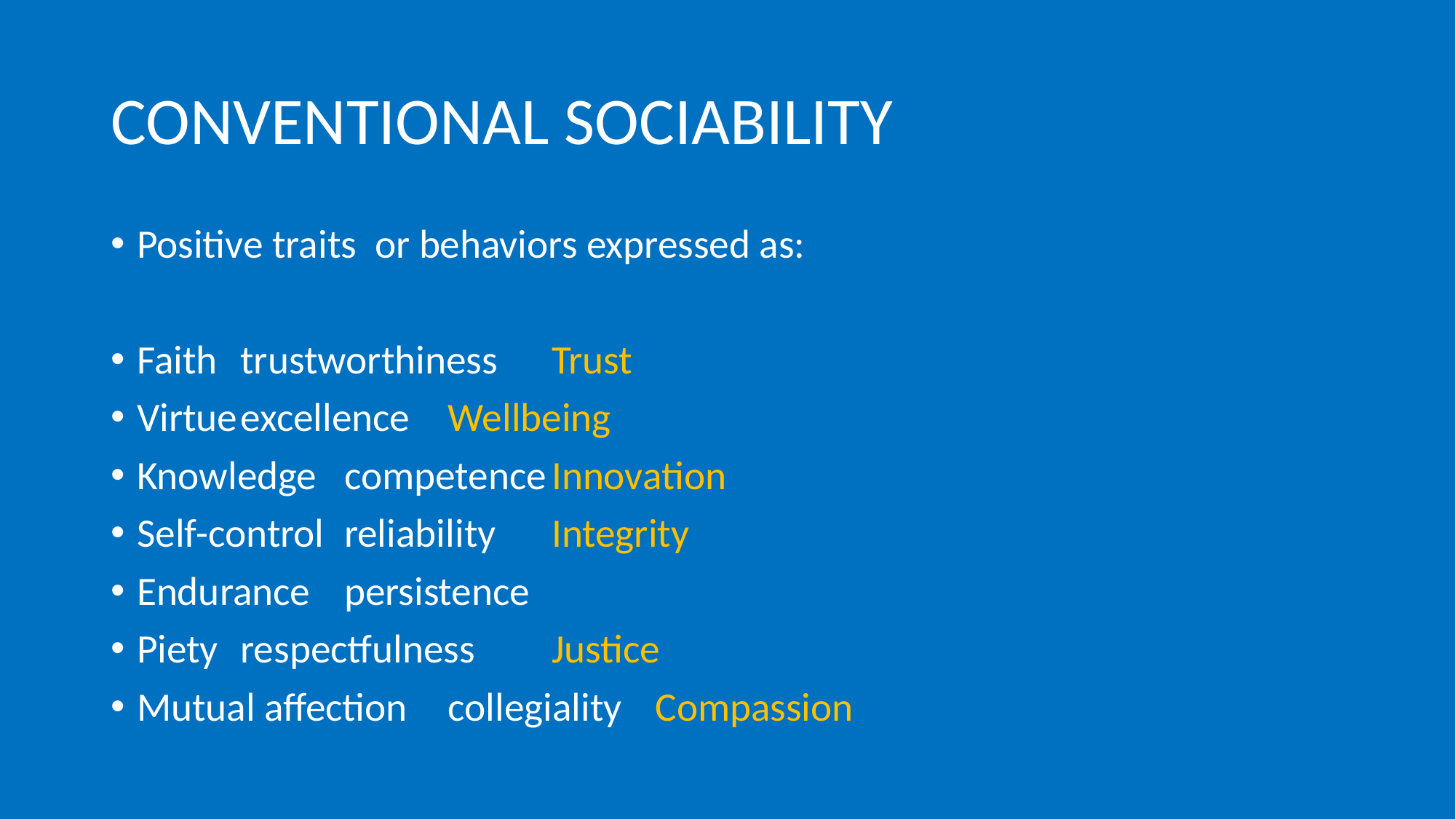

# CONVENTIONAL SOCIABILITY
Positive traits  or behaviors expressed as:

Faith  			trustworthiness		Trust
Virtue			excellence			Wellbeing
Knowledge			competence			Innovation
Self-control		reliability			Integrity
Endurance			persistence
Piety			respectfulness		Justice
Mutual affection		collegiality			Compassion